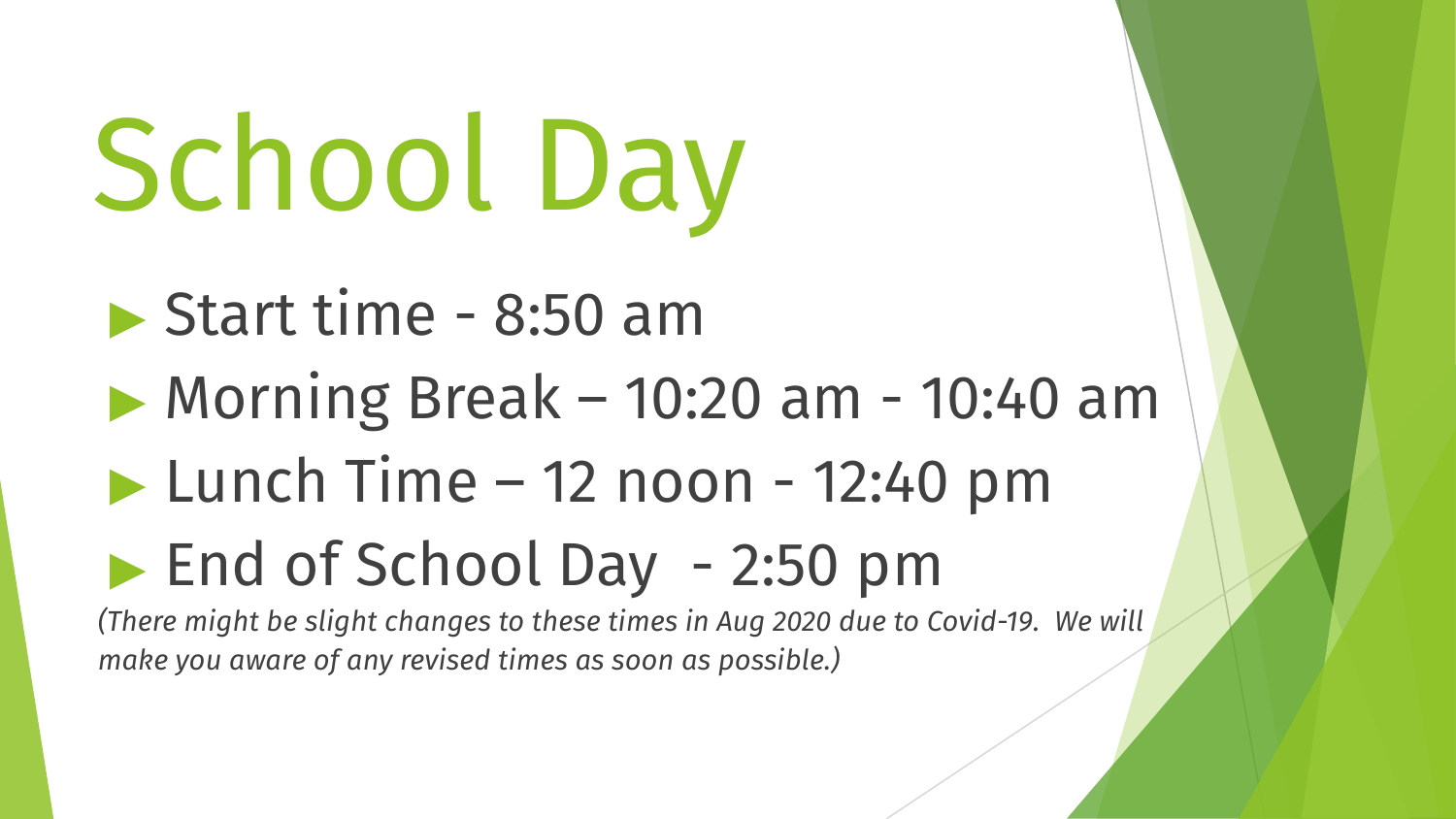

# School Day
Start time - 8:50 am
Morning Break – 10:20 am - 10:40 am
Lunch Time – 12 noon - 12:40 pm
End of School Day  - 2:50 pm
(There might be slight changes to these times in Aug 2020 due to Covid-19.  We will
make you aware of any revised times as soon as possible.)